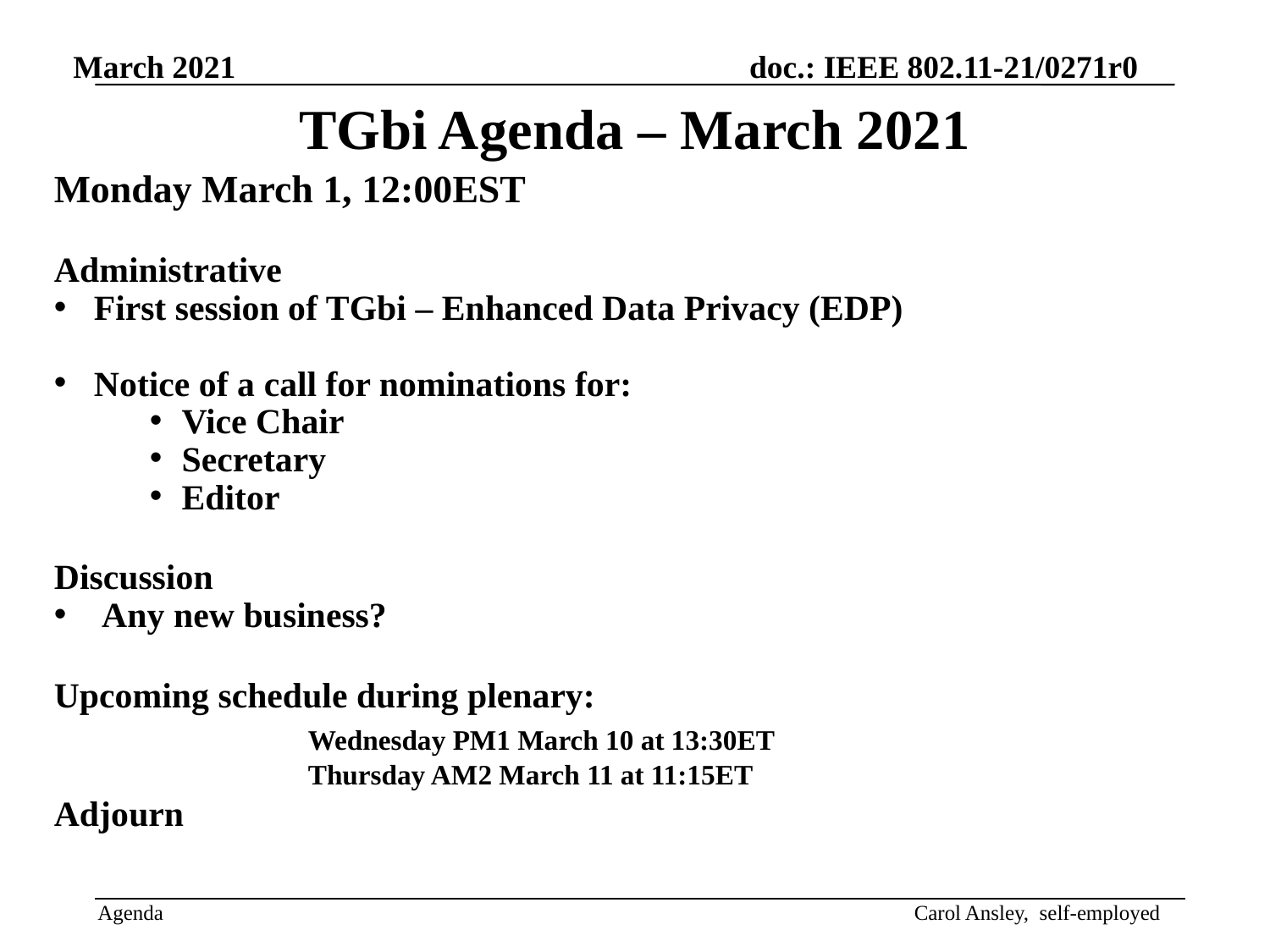

TGbi Agenda – March 2021
Monday March 1, 12:00EST

Administrative
First session of TGbi – Enhanced Data Privacy (EDP)

Notice of a call for nominations for:
Vice Chair
Secretary
Editor

Discussion
Any new business?

Upcoming schedule during plenary:
		Wednesday PM1 March 10 at 13:30ET
		Thursday AM2 March 11 at 11:15ET
Adjourn